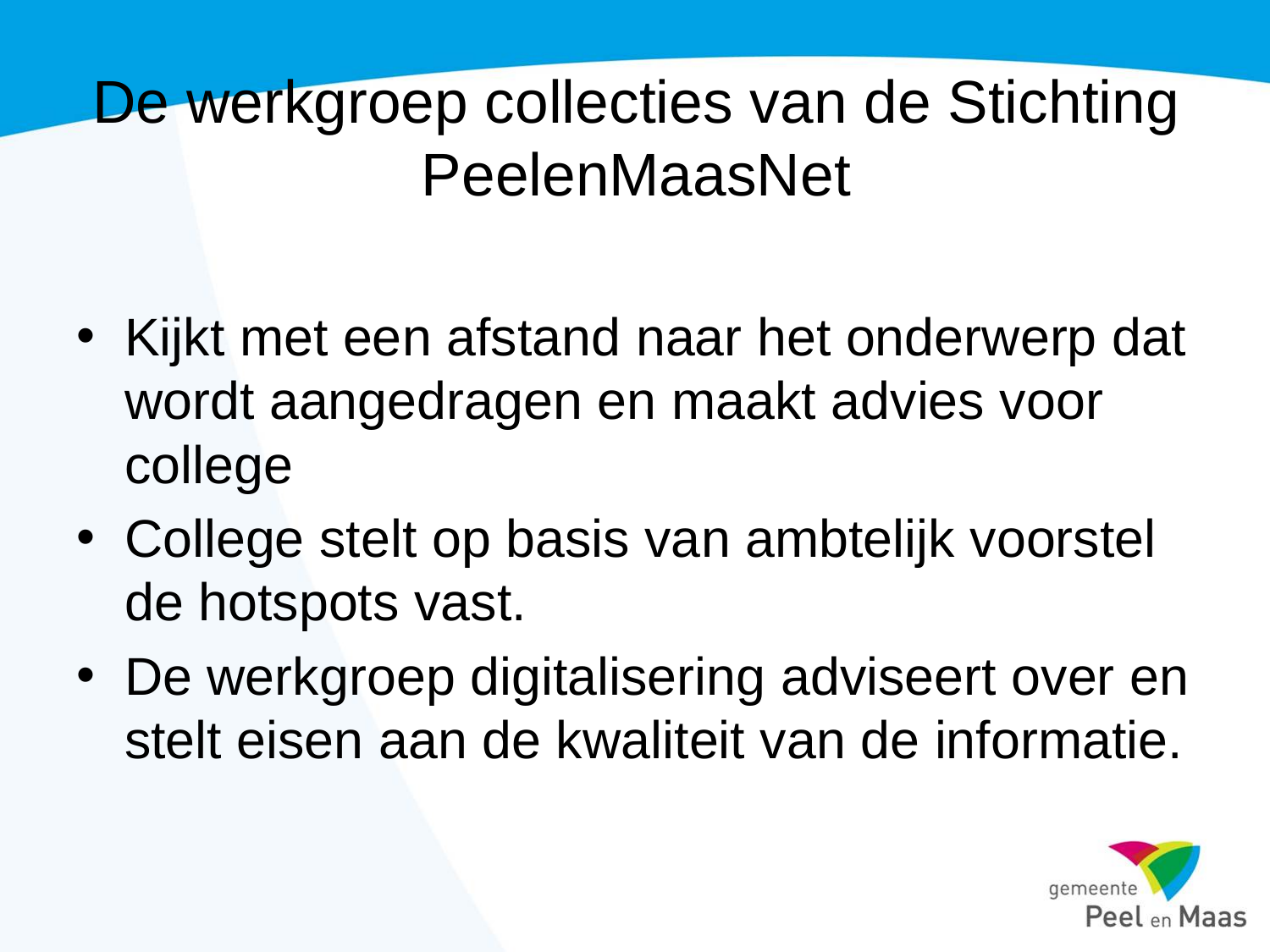

# De werkgroep collecties van de Stichting PeelenMaasNet

Kijkt met een afstand naar het onderwerp dat wordt aangedragen en maakt advies voor college
College stelt op basis van ambtelijk voorstel de hotspots vast.
De werkgroep digitalisering adviseert over en stelt eisen aan de kwaliteit van de informatie.